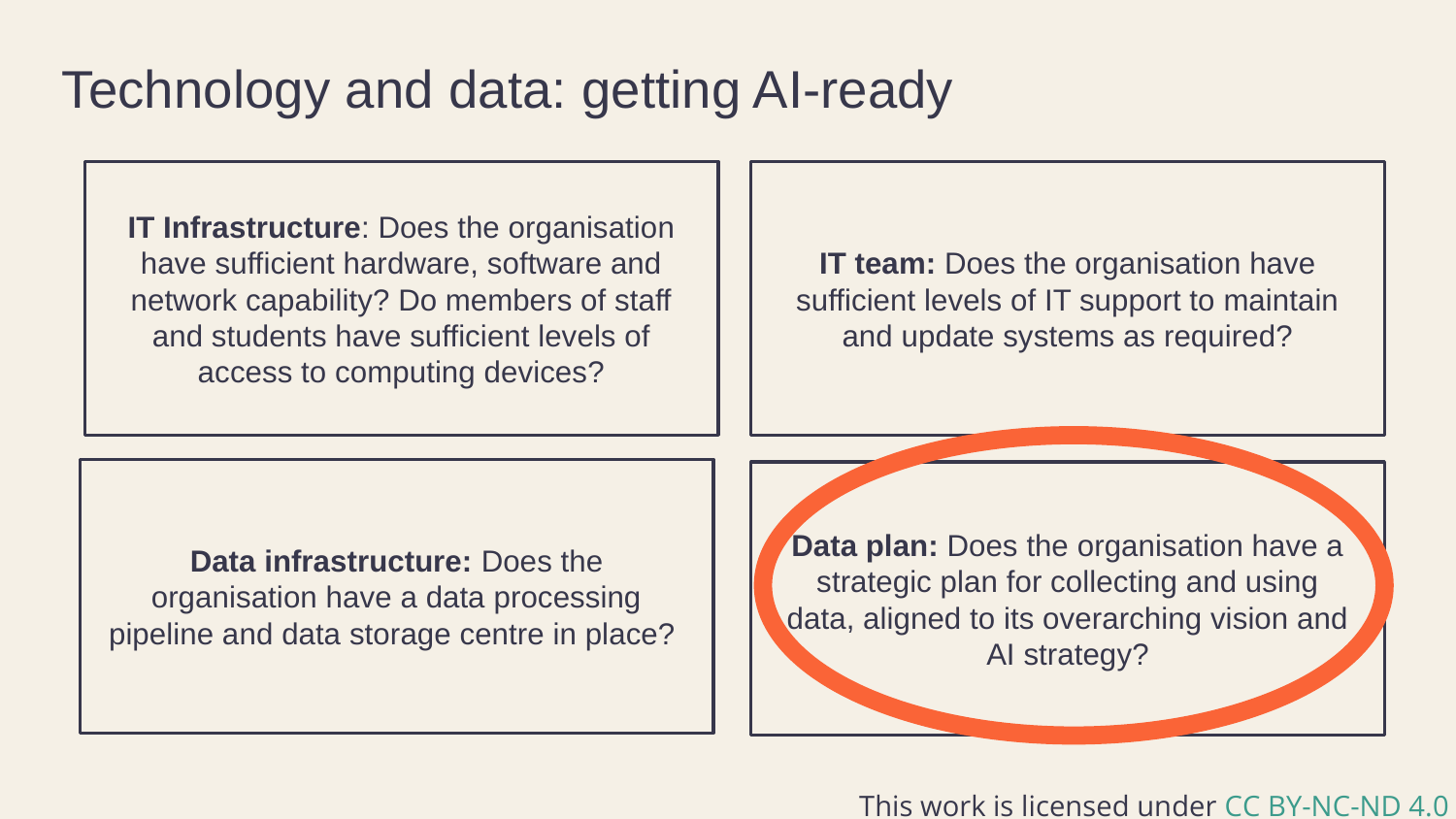

# Technology and data: getting AI-ready
IT Infrastructure: Does the organisation have sufficient hardware, software and network capability? Do members of staff and students have sufficient levels of access to computing devices?
IT team: Does the organisation have sufficient levels of IT support to maintain and update systems as required?

Data infrastructure: Does the organisation have a data processing pipeline and data storage centre in place?
Data plan: Does the organisation have a strategic plan for collecting and using data, aligned to its overarching vision and AI strategy?
This work is licensed under CC BY-NC-ND 4.0